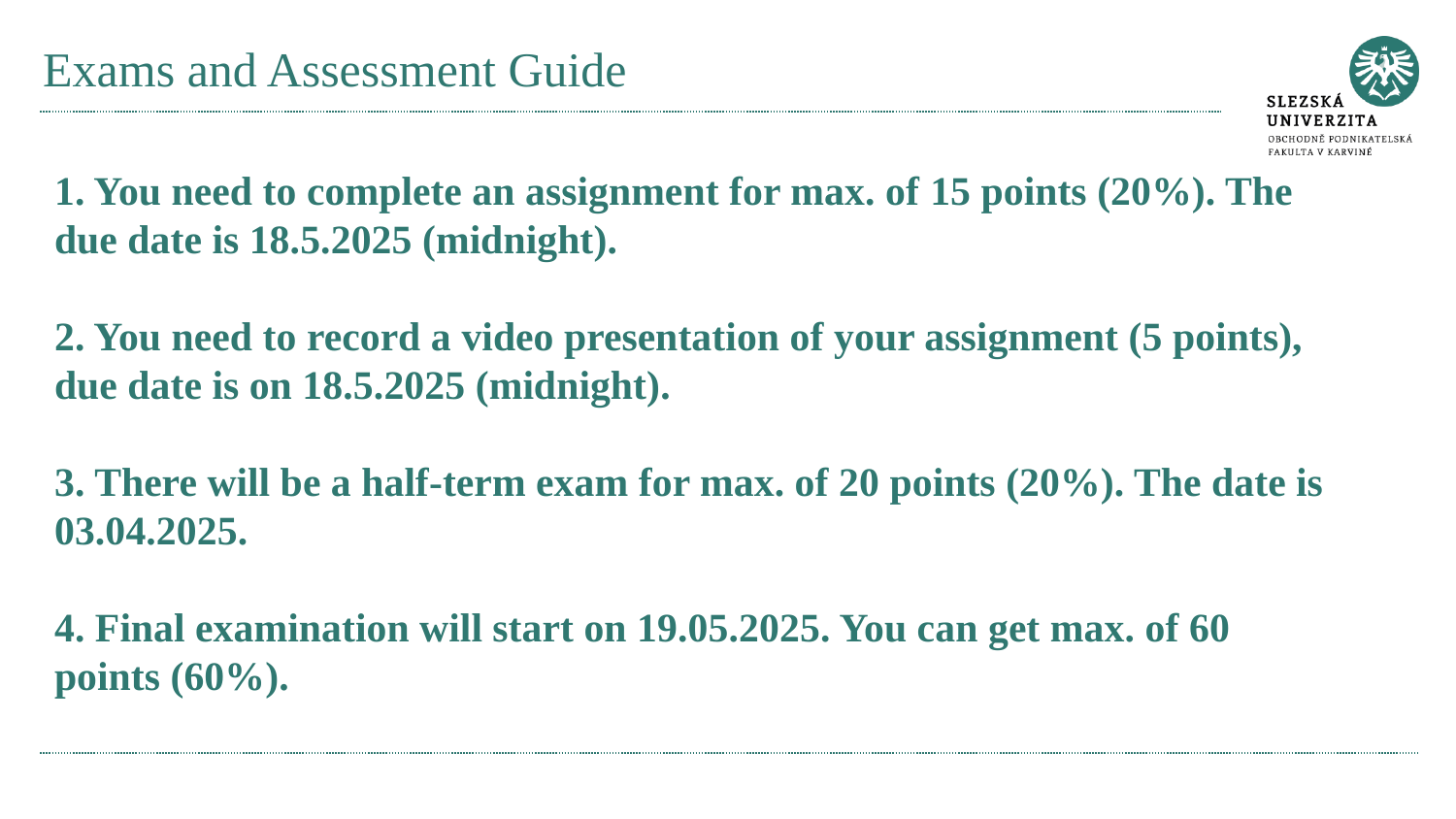

# Exams and Assessment Guide
1. You need to complete an assignment for max. of 15 points (20%). The due date is 18.5.2025 (midnight).

2. You need to record a video presentation of your assignment (5 points), due date is on 18.5.2025 (midnight).

3. There will be a half-term exam for max. of 20 points (20%). The date is 03.04.2025.

4. Final examination will start on 19.05.2025. You can get max. of 60 points (60%).